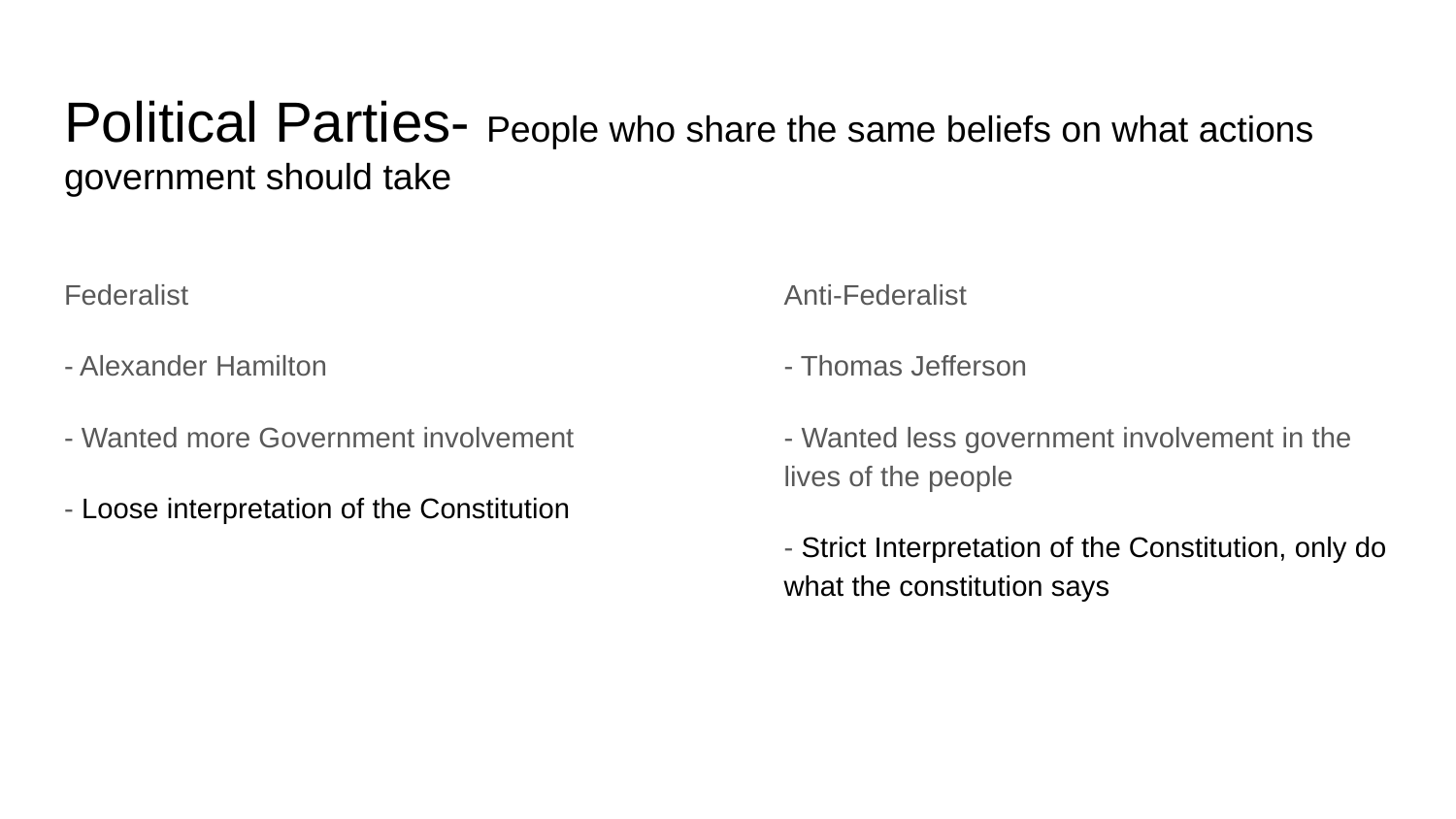

# Political Parties- People who share the same beliefs on what actions government should take
Federalist
- Alexander Hamilton
- Wanted more Government involvement
- Loose interpretation of the Constitution

Anti-Federalist
- Thomas Jefferson
- Wanted less government involvement in the lives of the people
- Strict Interpretation of the Constitution, only do what the constitution says